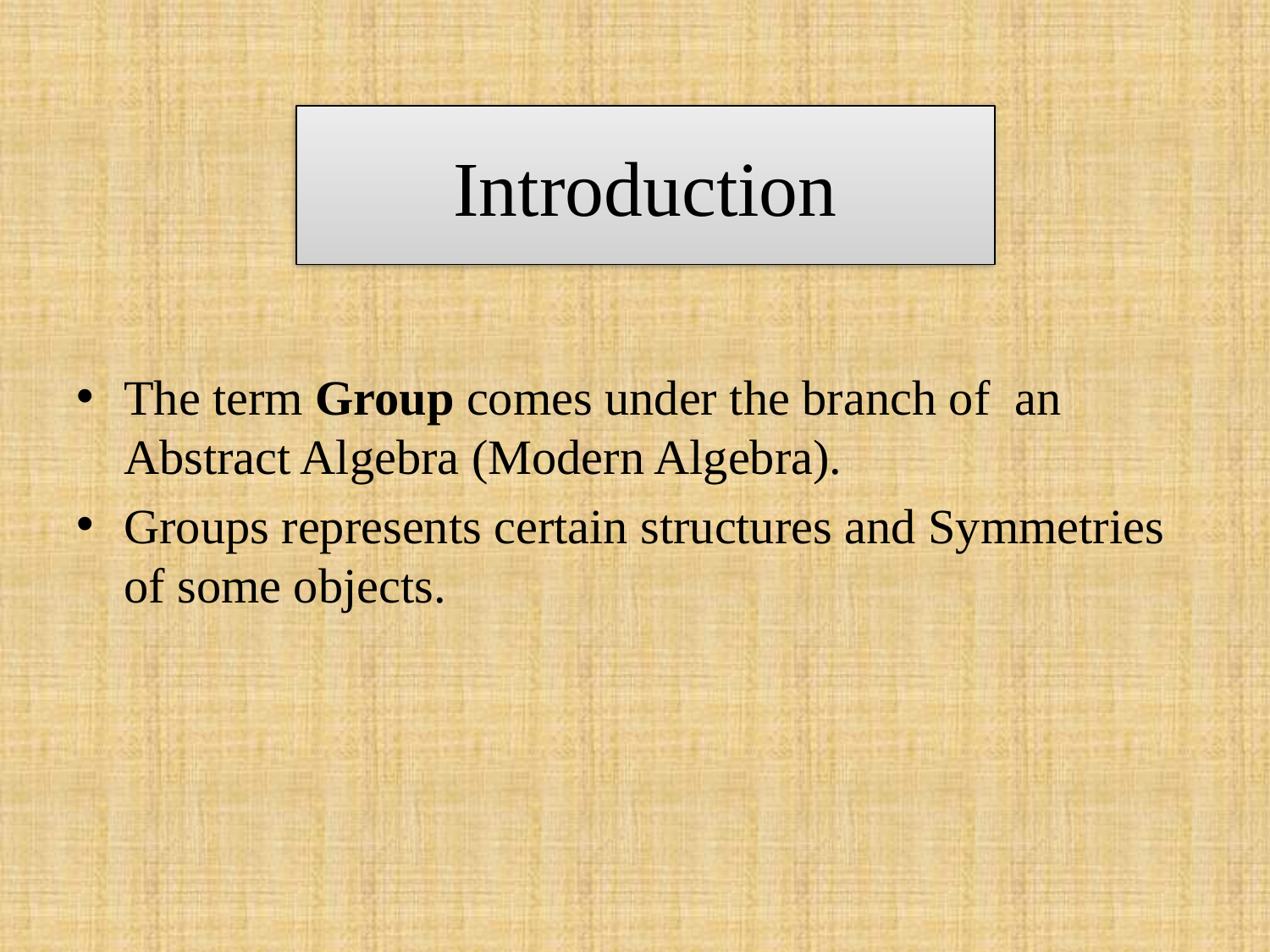

# Introduction
The term Group comes under the branch of  an Abstract Algebra (Modern Algebra).
Groups represents certain structures and Symmetries of some objects.